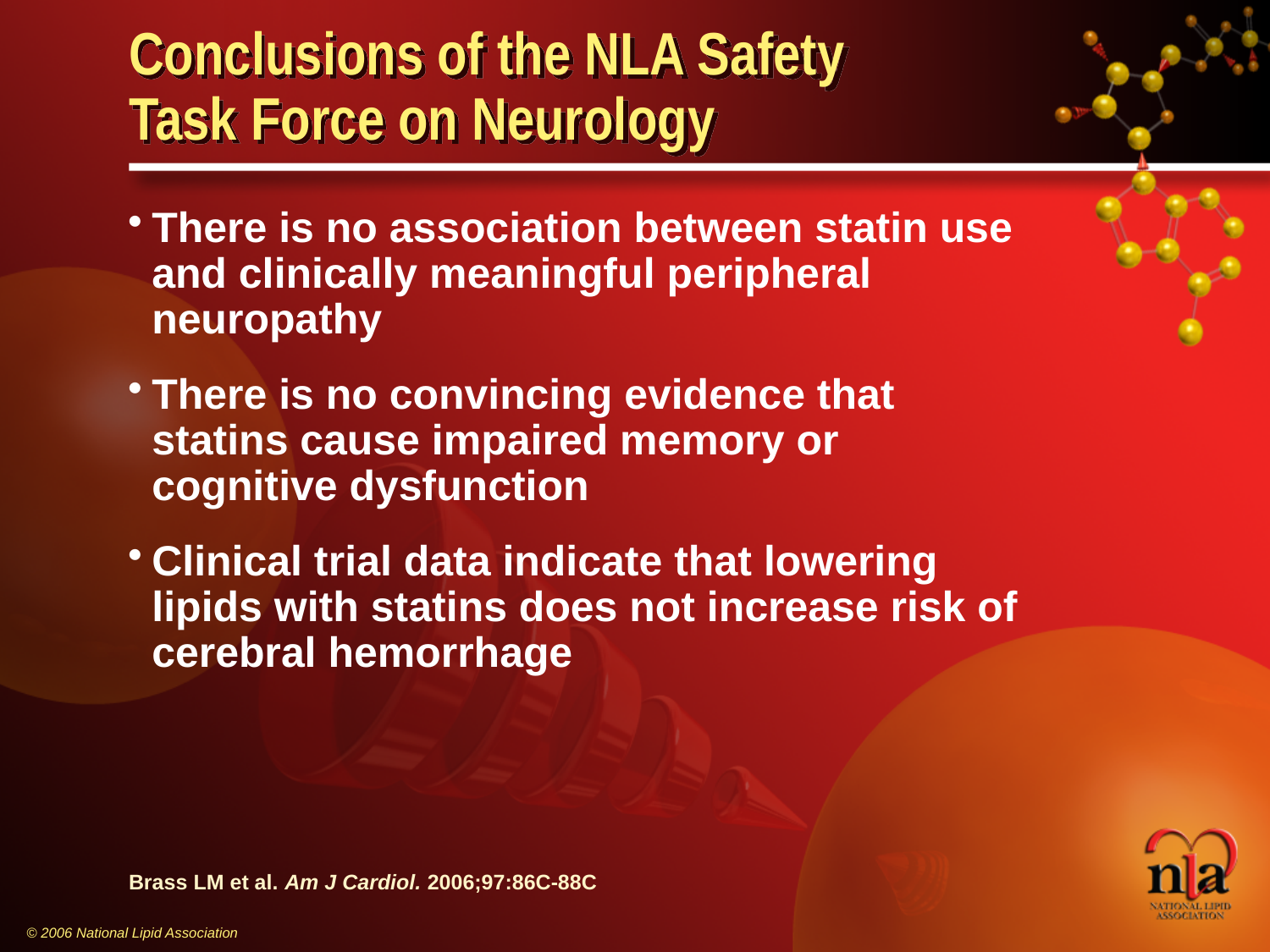

# Conclusions of the NLA Safety Task Force on Neurology
There is no association between statin use and clinically meaningful peripheral neuropathy
There is no convincing evidence that statins cause impaired memory or cognitive dysfunction
Clinical trial data indicate that lowering lipids with statins does not increase risk of cerebral hemorrhage
Brass LM et al. Am J Cardiol. 2006;97:86C-88C